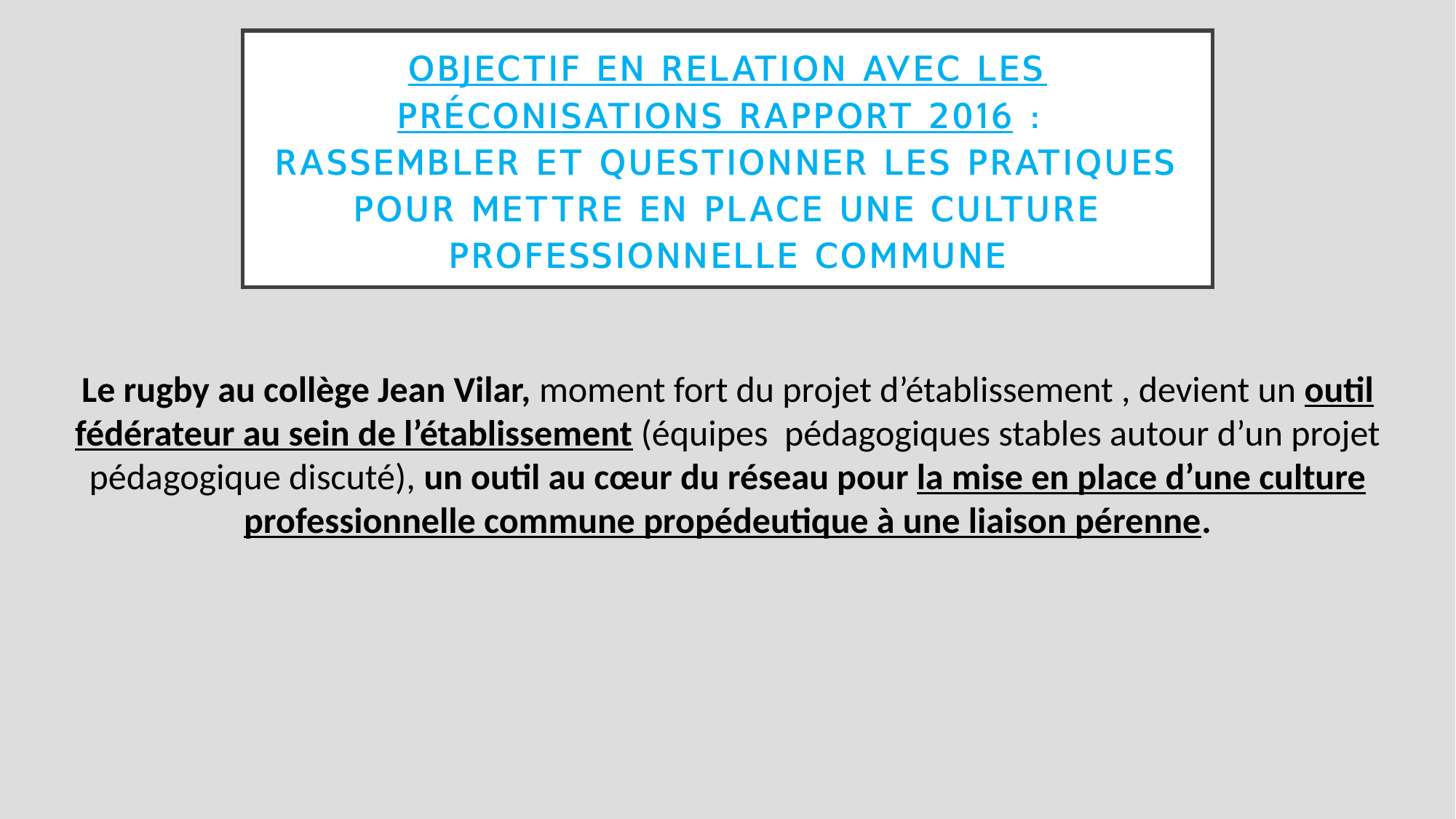

# Objectif en relation avec les préconisations rapport 2016 : Rassembler et questionner les pratiques pour mettre en place une culture professionnelle commune
Le rugby au collège Jean Vilar, moment fort du projet d’établissement , devient un outil fédérateur au sein de l’établissement (équipes  pédagogiques stables autour d’un projet pédagogique discuté), un outil au cœur du réseau pour la mise en place d’une culture professionnelle commune propédeutique à une liaison pérenne.